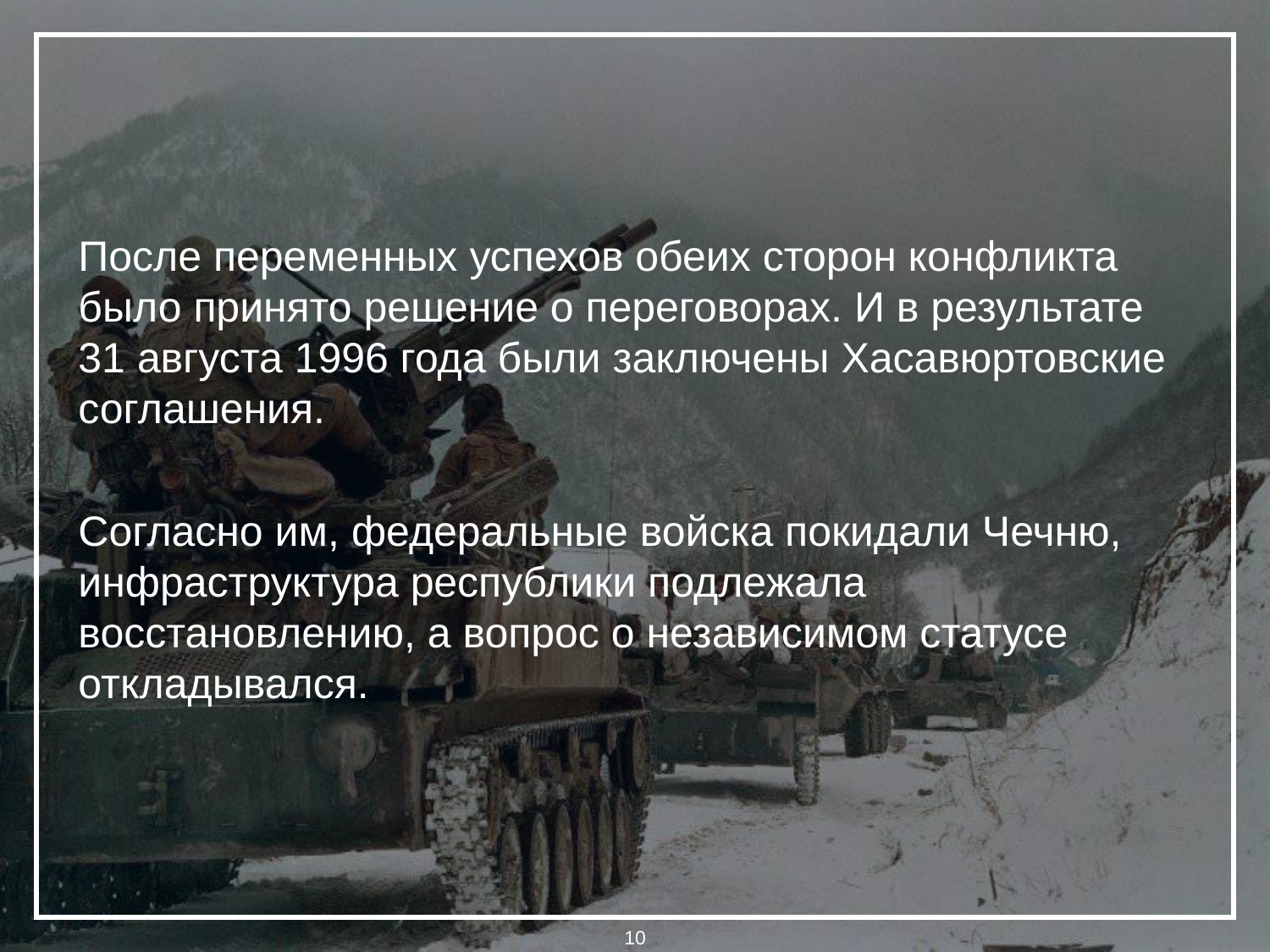

После переменных успехов обеих сторон конфликта было принято решение о переговорах. И в результате 31 августа 1996 года были заключены Хасавюртовские соглашения.

Согласно им, федеральные войска покидали Чечню, инфраструктура республики подлежала восстановлению, а вопрос о независимом статусе откладывался.
10